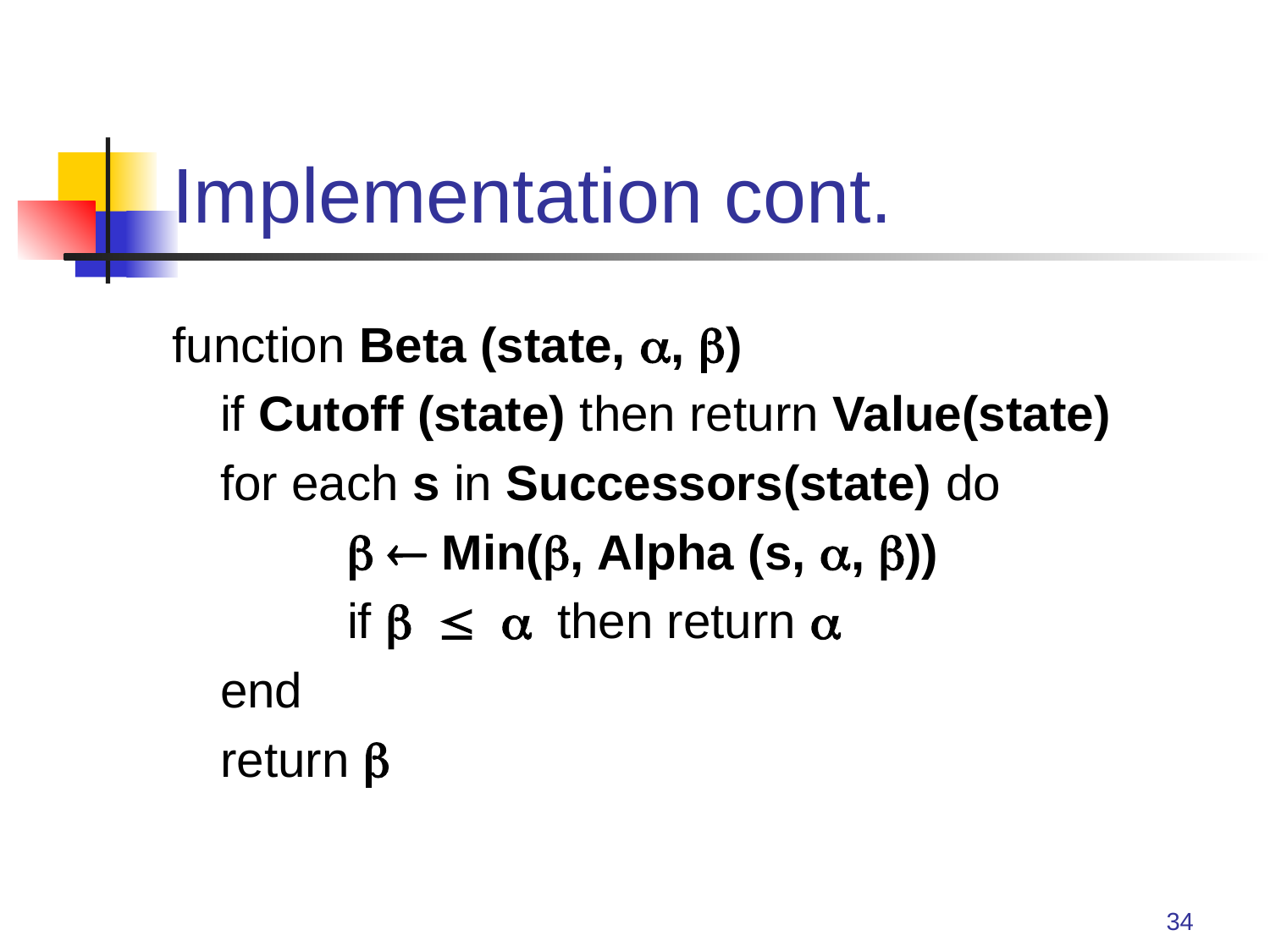

# Implementation cont.
function Beta (state, α, β)
	if Cutoff (state) then return Value(state)
	for each s in Successors(state) do
		β ← Min(β, Alpha (s, α, β))
		if β ≤ α then return α
	end
	return β
34